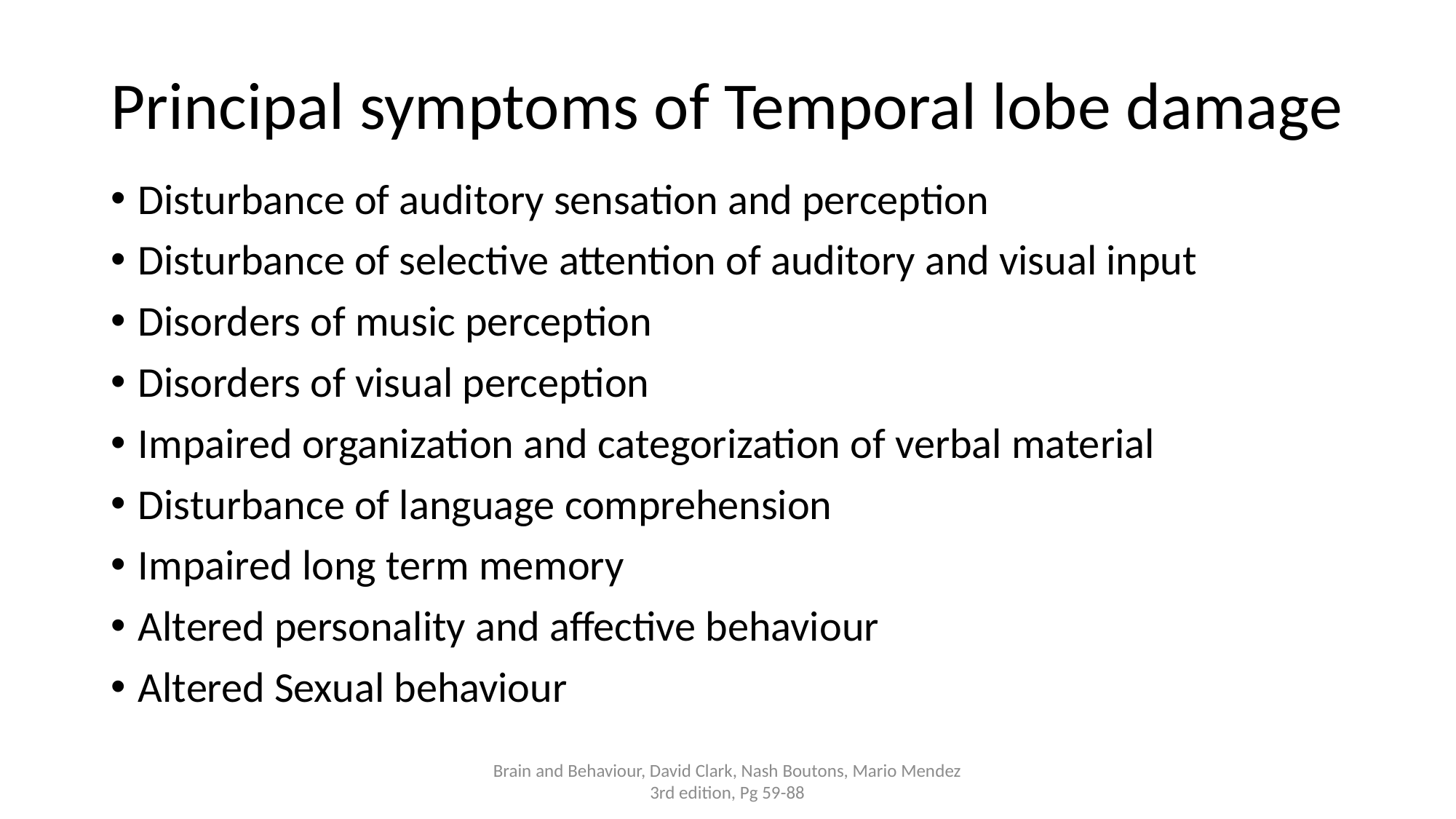

# Principal symptoms of Temporal lobe damage
Disturbance of auditory sensation and perception
Disturbance of selective attention of auditory and visual input
Disorders of music perception
Disorders of visual perception
Impaired organization and categorization of verbal material
Disturbance of language comprehension
Impaired long term memory
Altered personality and affective behaviour
Altered Sexual behaviour

Brain and Behaviour, David Clark, Nash Boutons, Mario Mendez 3rd edition, Pg 59-88